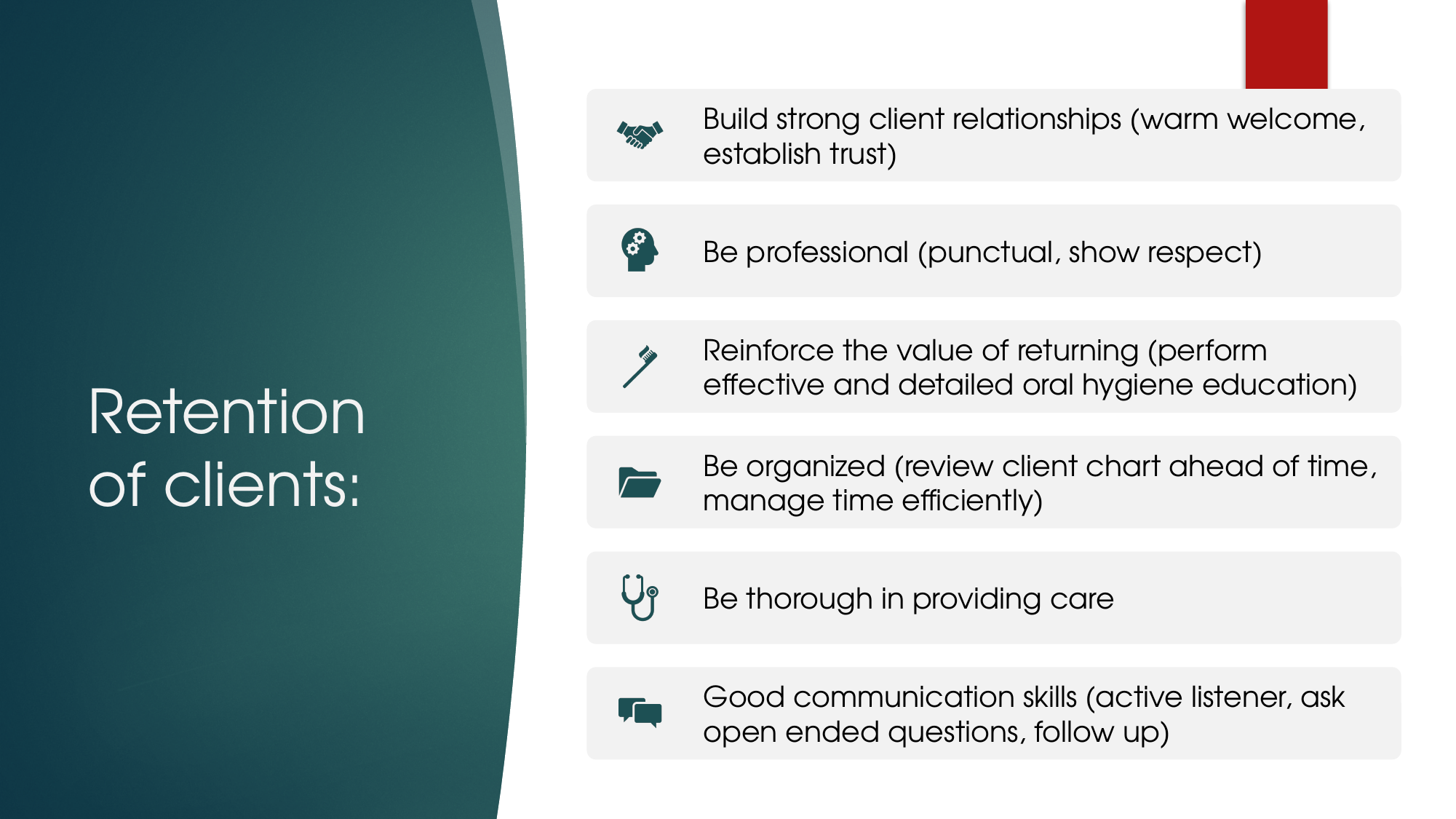

Build strong client relationships (warm welcome, establish trust)
Be professional (punctual, show respect)
Reinforce the value of returning (perform effective and detailed oral hygiene education)
Be organized (review client chart ahead of time, manage time efficiently)
Be thorough in providing care
Good communication skills (active listener, ask open ended questions, follow up)
# Retention of clients: